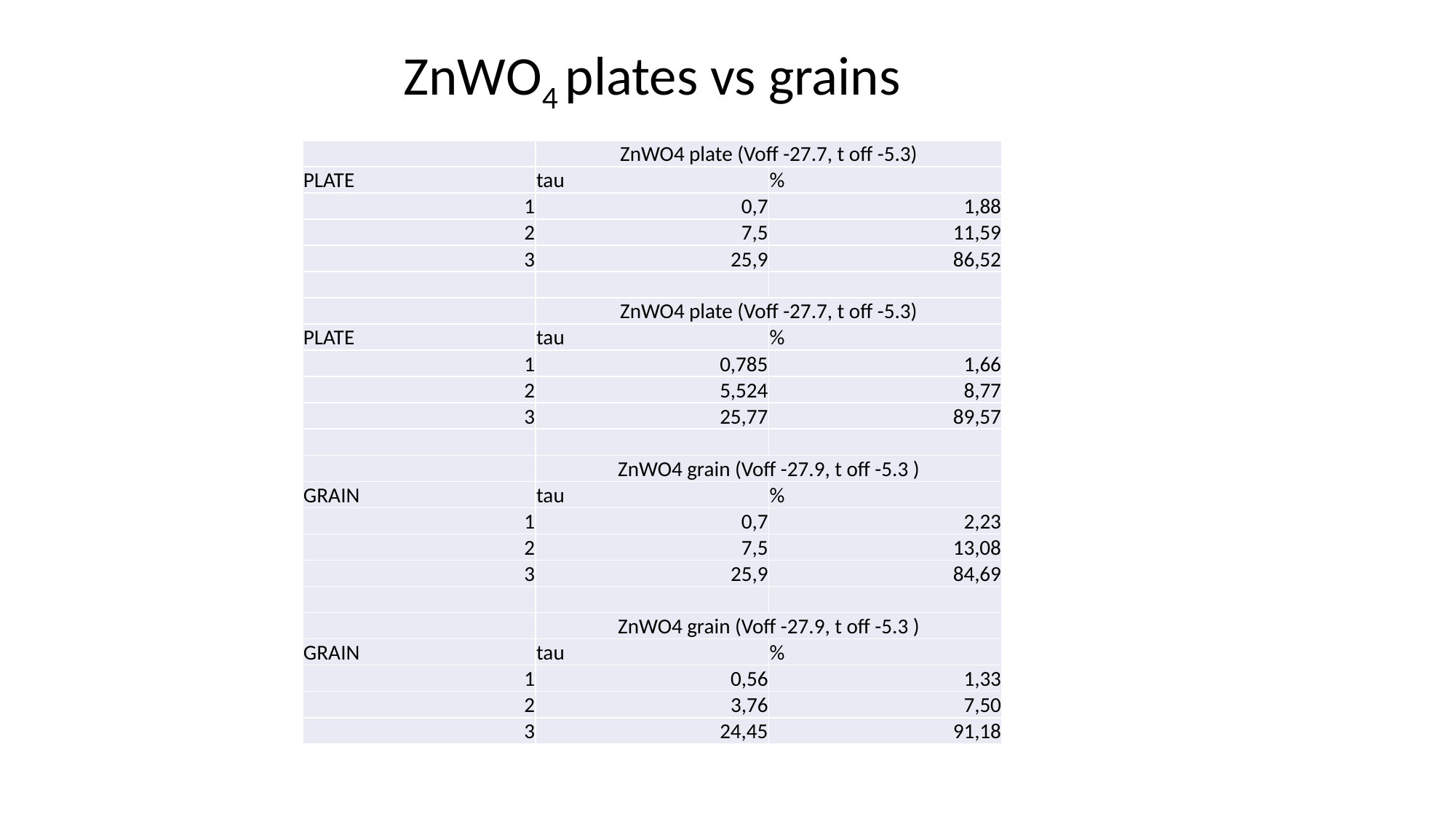

ZnWO4 plates vs grains
|  | ZnWO4 plate (Voff -27.7, t off -5.3) |  |
| --- | --- | --- |
| PLATE | tau | % |
| 1 | 0,7 | 1,88 |
| 2 | 7,5 | 11,59 |
| 3 | 25,9 | 86,52 |
|  |  |  |
|  | ZnWO4 plate (Voff -27.7, t off -5.3) |  |
| PLATE | tau | % |
| 1 | 0,785 | 1,66 |
| 2 | 5,524 | 8,77 |
| 3 | 25,77 | 89,57 |
|  |  |  |
|  | ZnWO4 grain (Voff -27.9, t off -5.3 ) |  |
| GRAIN | tau | % |
| 1 | 0,7 | 2,23 |
| 2 | 7,5 | 13,08 |
| 3 | 25,9 | 84,69 |
|  |  |  |
|  | ZnWO4 grain (Voff -27.9, t off -5.3 ) |  |
| GRAIN | tau | % |
| 1 | 0,56 | 1,33 |
| 2 | 3,76 | 7,50 |
| 3 | 24,45 | 91,18 |